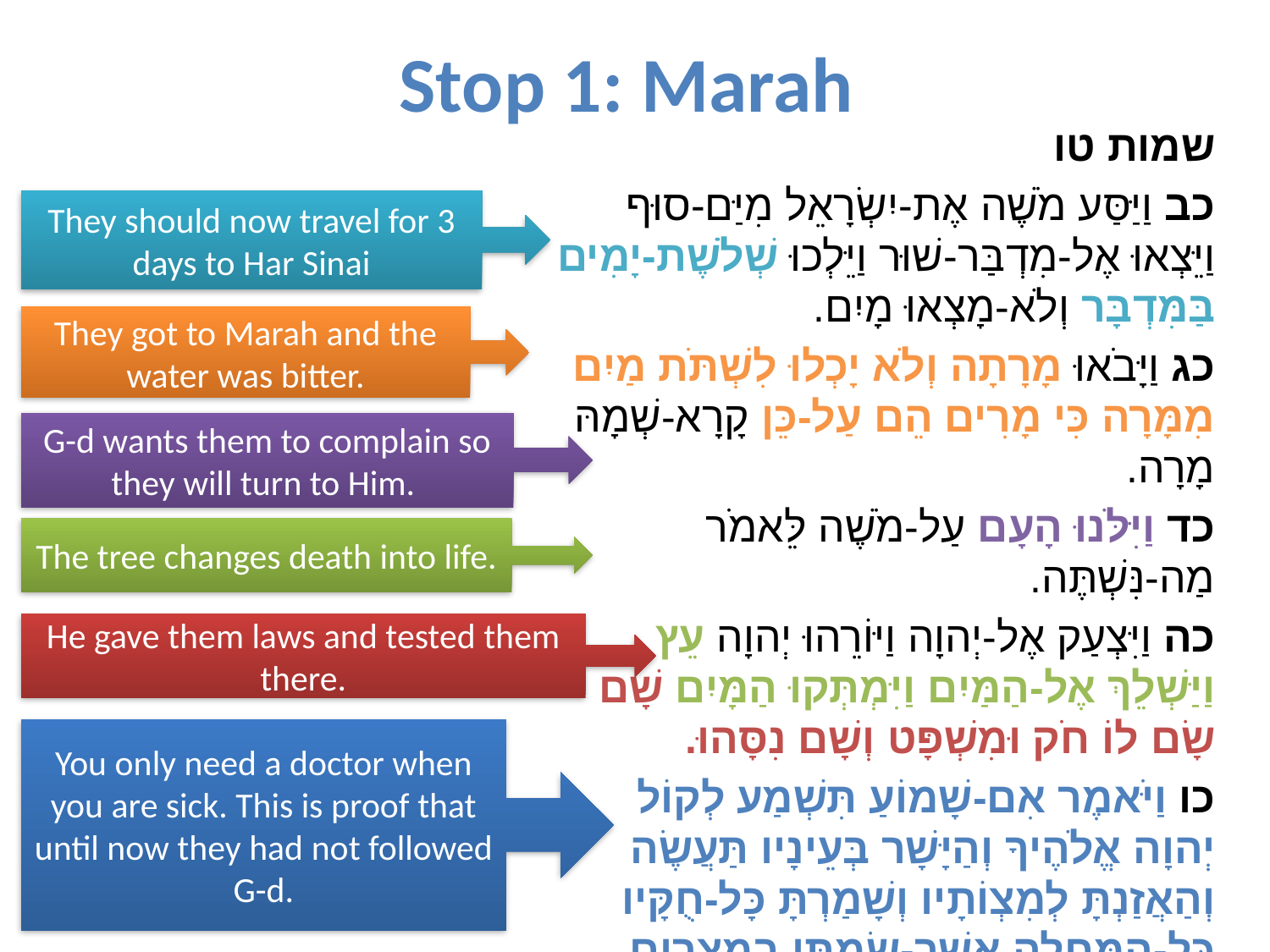

# Stop 1: Marah
שמות טו
כב וַיַּסַּע מֹשֶׁה אֶת-יִשְׂרָאֵל מִיַּם-סוּף וַיֵּצְאוּ אֶל-מִדְבַּר-שׁוּר וַיֵּלְכוּ שְׁלֹשֶׁת-יָמִים בַּמִּדְבָּר וְלֹא-מָצְאוּ מָיִם.
כג וַיָּבֹאוּ מָרָתָה וְלֹא יָכְלוּ לִשְׁתֹּת מַיִם מִמָּרָה כִּי מָרִים הֵם עַל-כֵּן קָרָא-שְׁמָהּ מָרָה.
כד וַיִּלֹּנוּ הָעָם עַל-מֹשֶׁה לֵּאמֹר מַה-נִּשְׁתֶּה.
כה וַיִּצְעַק אֶל-יְהוָה וַיּוֹרֵהוּ יְהוָה עֵץ וַיַּשְׁלֵךְ אֶל-הַמַּיִם וַיִּמְתְּקוּ הַמָּיִם שָׁם שָׂם לוֹ חֹק וּמִשְׁפָּט וְשָׁם נִסָּהוּ.
כו וַיֹּאמֶר אִם-שָׁמוֹעַ תִּשְׁמַע לְקוֹל יְהוָה אֱלֹהֶיךָ וְהַיָּשָׁר בְּעֵינָיו תַּעֲשֶׂה וְהַאֲזַנְתָּ לְמִצְו‍ֹתָיו וְשָׁמַרְתָּ כָּל-חֻקָּיו כָּל-הַמַּחֲלָה אֲשֶׁר-שַׂמְתִּי בְמִצְרַיִם לֹא-אָשִׂים עָלֶיךָ כִּי אֲנִי יְהוָה רֹפְאֶךָ.
They should now travel for 3 days to Har Sinai
They got to Marah and the water was bitter.
G-d wants them to complain so they will turn to Him.
The tree changes death into life.
He gave them laws and tested them there.
You only need a doctor when you are sick. This is proof that until now they had not followed G-d.